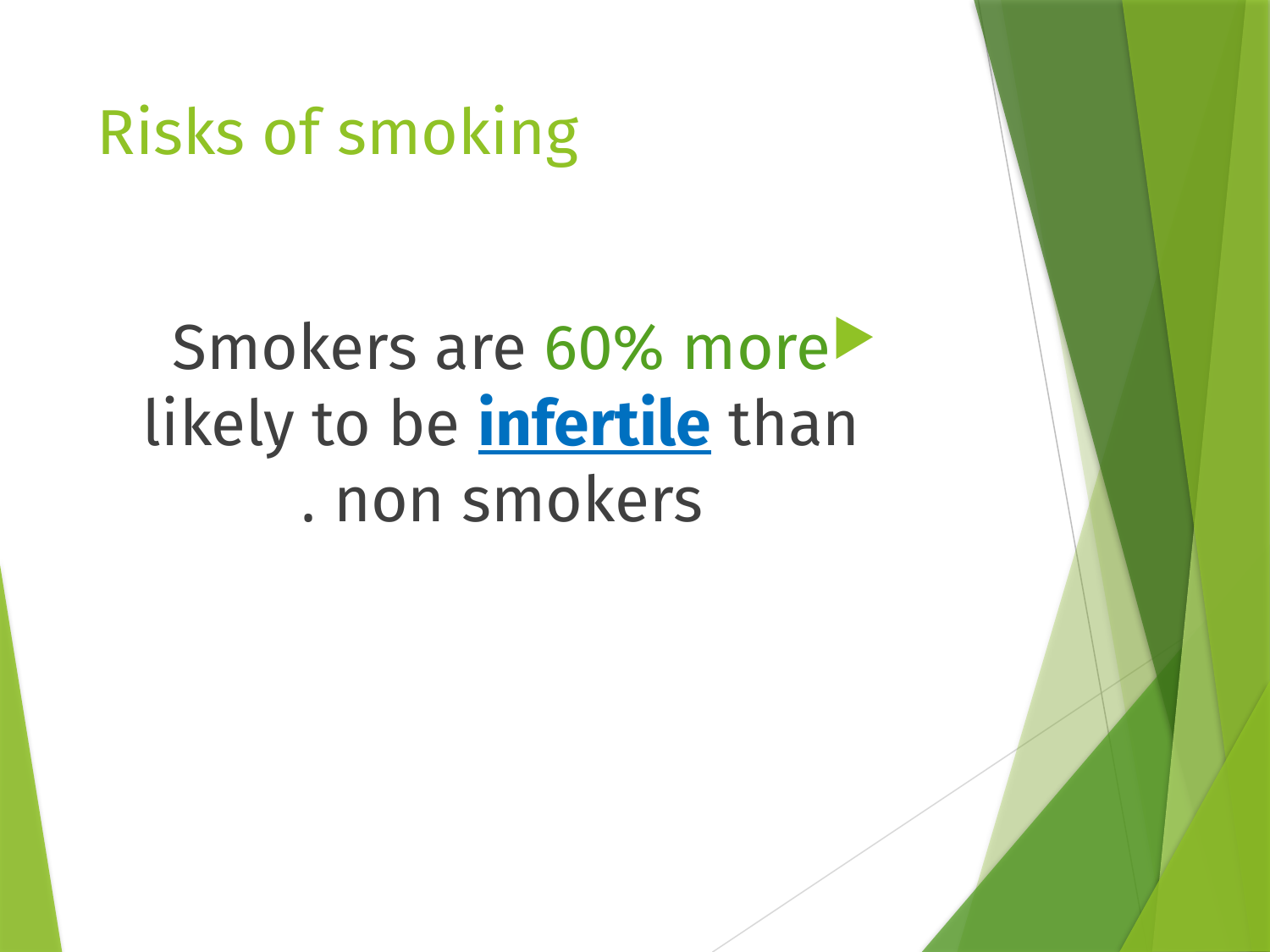

# Risks of smoking
Smokers are 60% more likely to be infertile than non smokers .